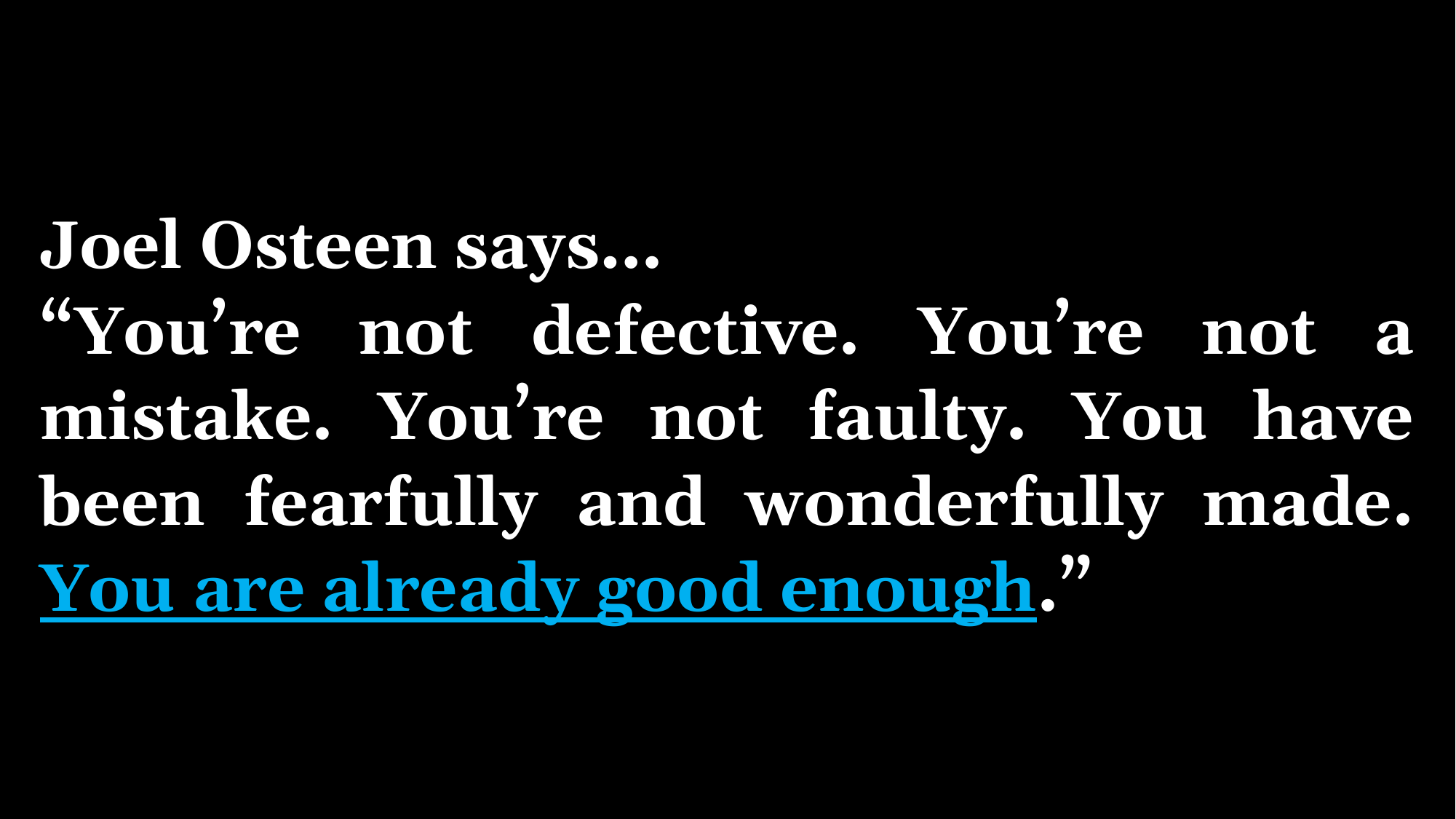

Joel Osteen says…
“You’re not defective. You’re not a mistake. You’re not faulty. You have been fearfully and wonderfully made. You are already good enough.”